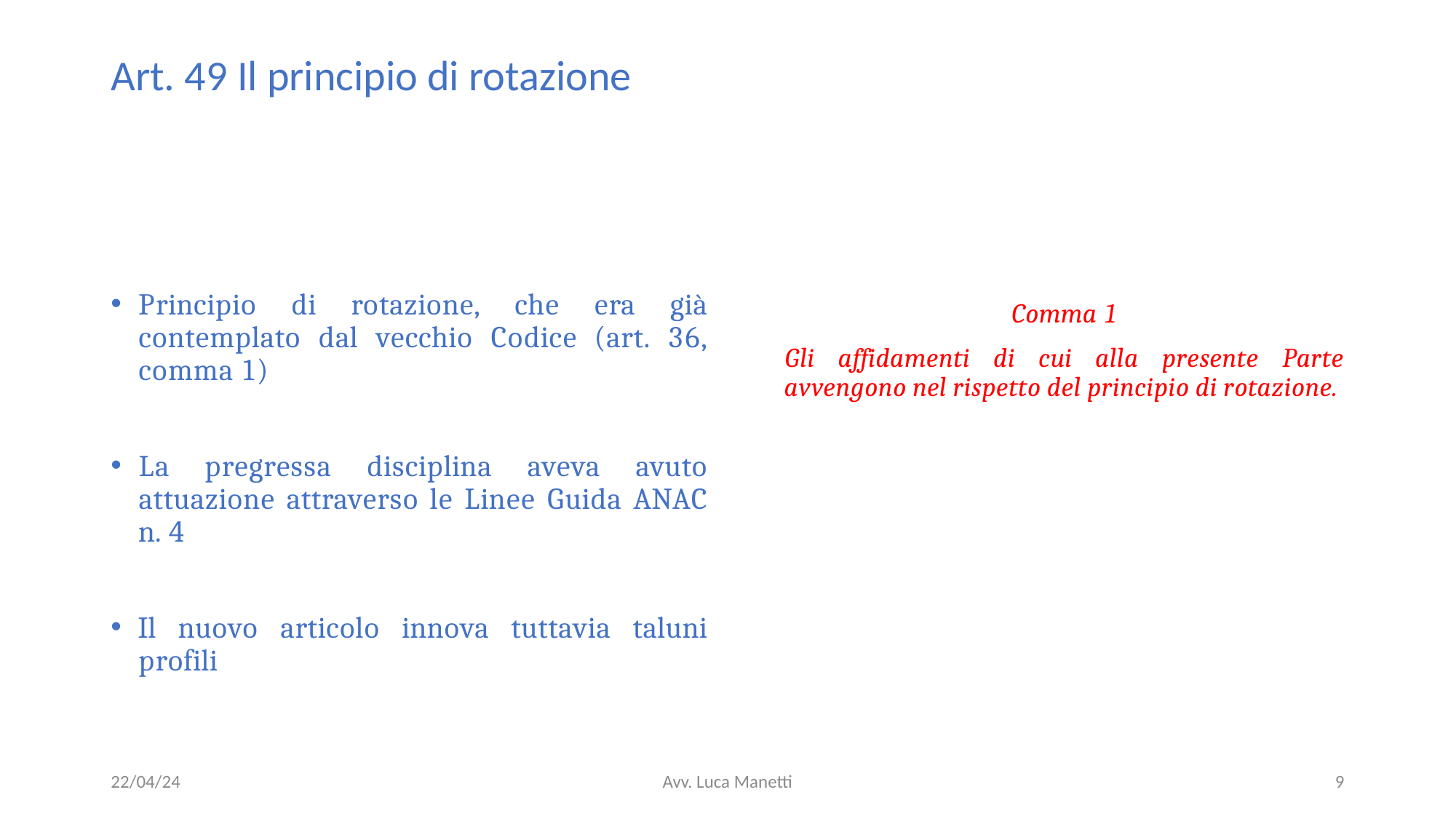

# Art. 49 Il principio di rotazione

Principio di rotazione, che era già contemplato dal vecchio Codice (art. 36, comma 1)

La pregressa disciplina aveva avuto attuazione attraverso le Linee Guida ANAC n. 4

Il nuovo articolo innova tuttavia taluni profili

Comma 1
Gli affidamenti di cui alla presente Parte avvengono nel rispetto del principio di rotazione.

22/04/24
Avv. Luca Manetti
9